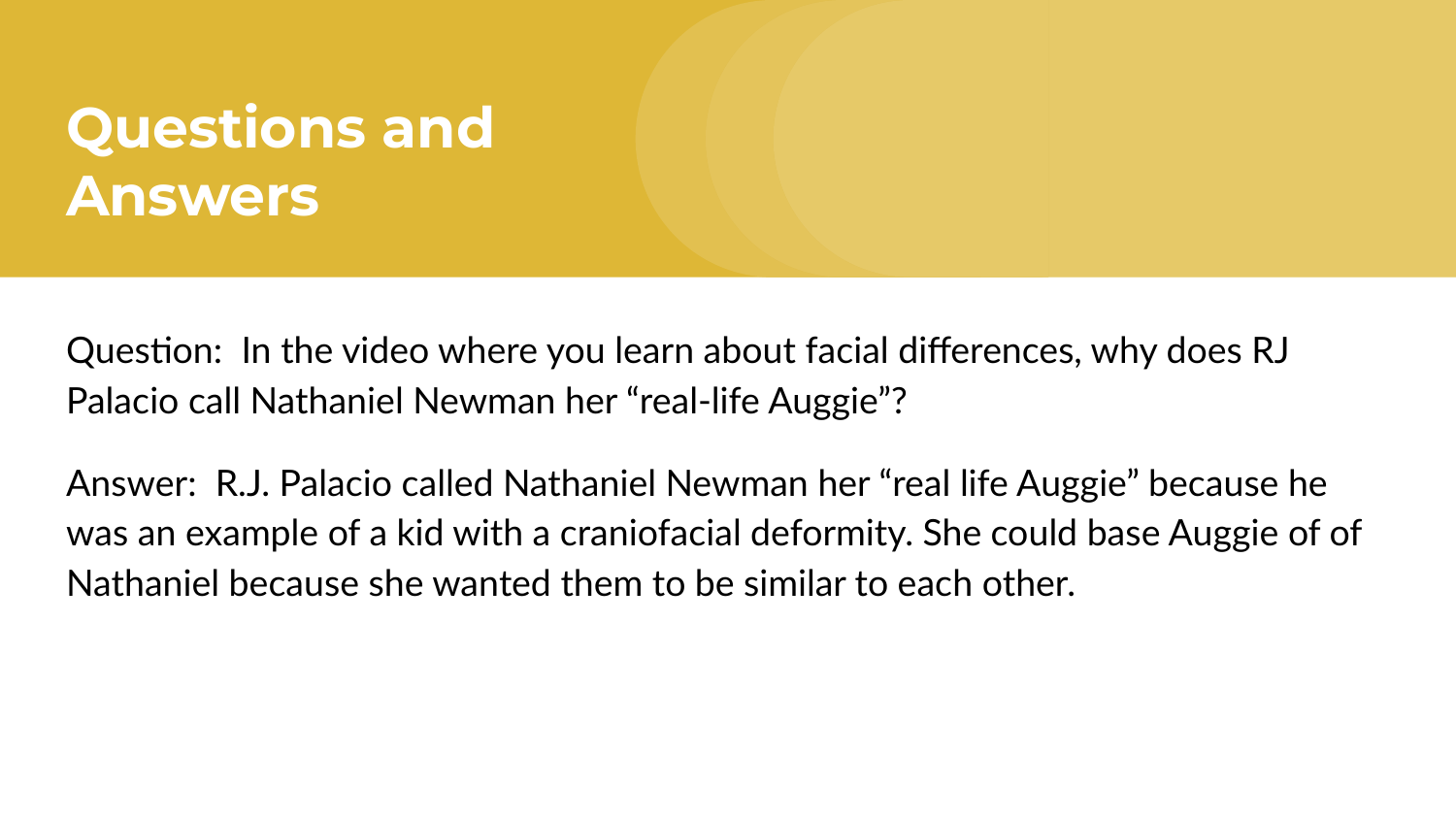

# Questions and Answers
Question:  In the video where you learn about facial differences, why does RJ Palacio call Nathaniel Newman her “real-life Auggie”?
Answer:  R.J. Palacio called Nathaniel Newman her “real life Auggie” because he was an example of a kid with a craniofacial deformity. She could base Auggie of of Nathaniel because she wanted them to be similar to each other.